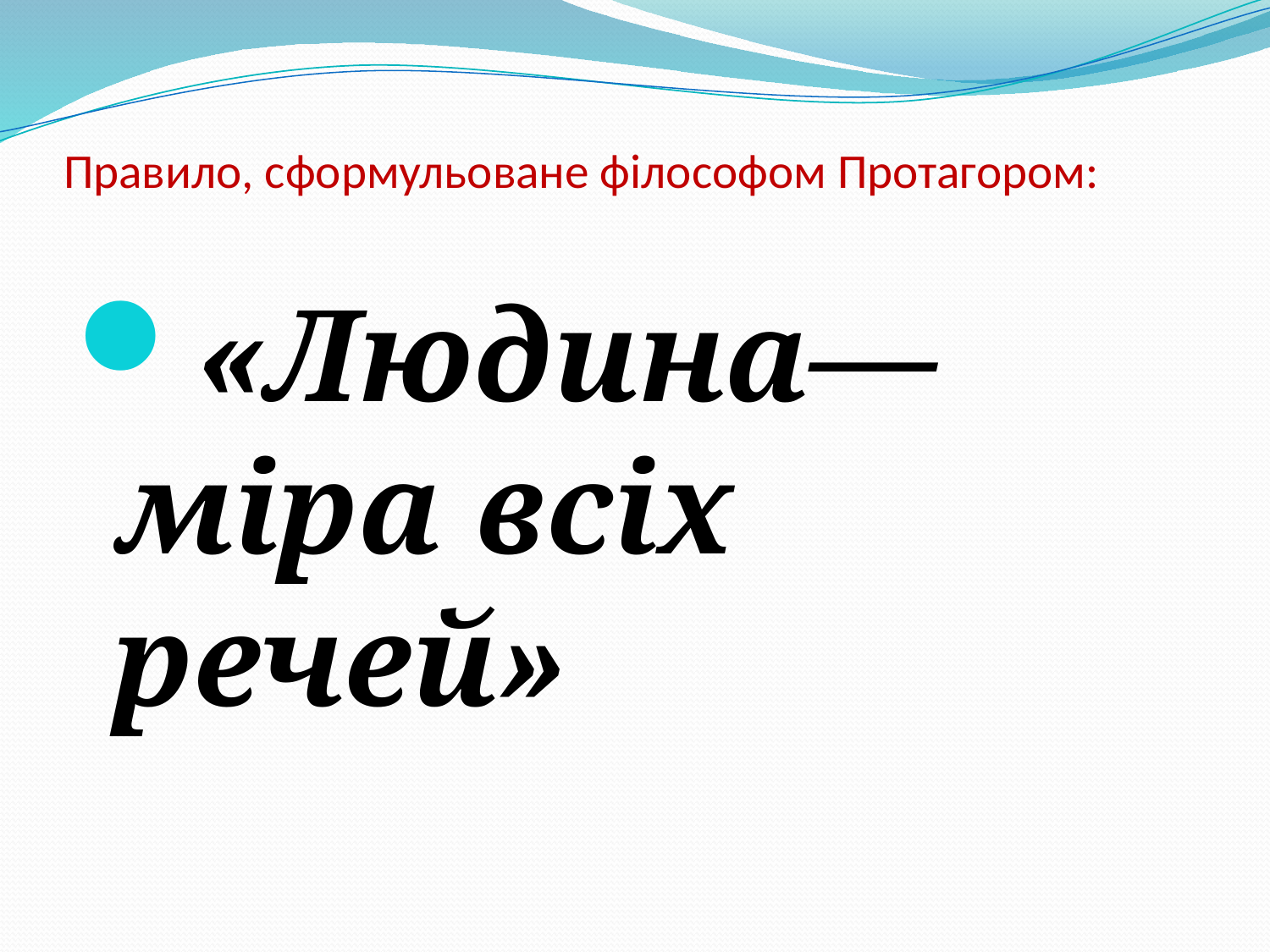

# Правило, сформульоване філософом Протагором:
«Людина— міра всіх речей»